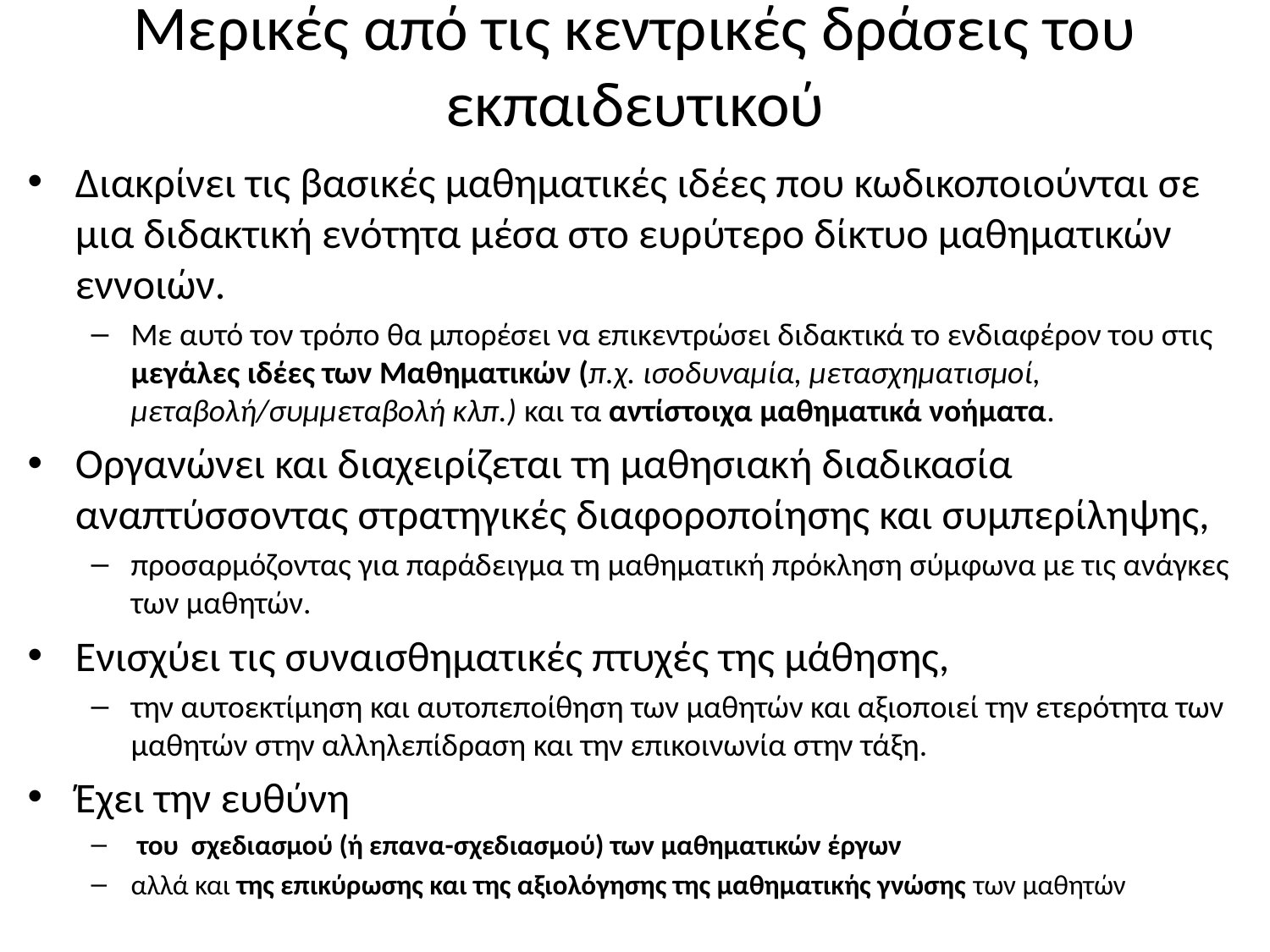

# Μερικές από τις κεντρικές δράσεις του εκπαιδευτικού
Διακρίνει τις βασικές μαθηματικές ιδέες που κωδικοποιούνται σε μια διδακτική ενότητα μέσα στο ευρύτερο δίκτυο μαθηματικών εννοιών.
Με αυτό τον τρόπο θα μπορέσει να επικεντρώσει διδακτικά το ενδιαφέρον του στις μεγάλες ιδέες των Μαθηματικών (π.χ. ισοδυναμία, μετασχηματισμοί, μεταβολή/συμμεταβολή κλπ.) και τα αντίστοιχα μαθηματικά νοήματα.
Οργανώνει και διαχειρίζεται τη μαθησιακή διαδικασία αναπτύσσοντας στρατηγικές διαφοροποίησης και συμπερίληψης,
προσαρμόζοντας για παράδειγμα τη μαθηματική πρόκληση σύμφωνα με τις ανάγκες των μαθητών.
Ενισχύει τις συναισθηματικές πτυχές της μάθησης,
την αυτοεκτίμηση και αυτοπεποίθηση των μαθητών και αξιοποιεί την ετερότητα των μαθητών στην αλληλεπίδραση και την επικοινωνία στην τάξη.
Έχει την ευθύνη
 του  σχεδιασμού (ή επανα-σχεδιασμού) των μαθηματικών έργων
αλλά και της επικύρωσης και της αξιολόγησης της μαθηματικής γνώσης των μαθητών